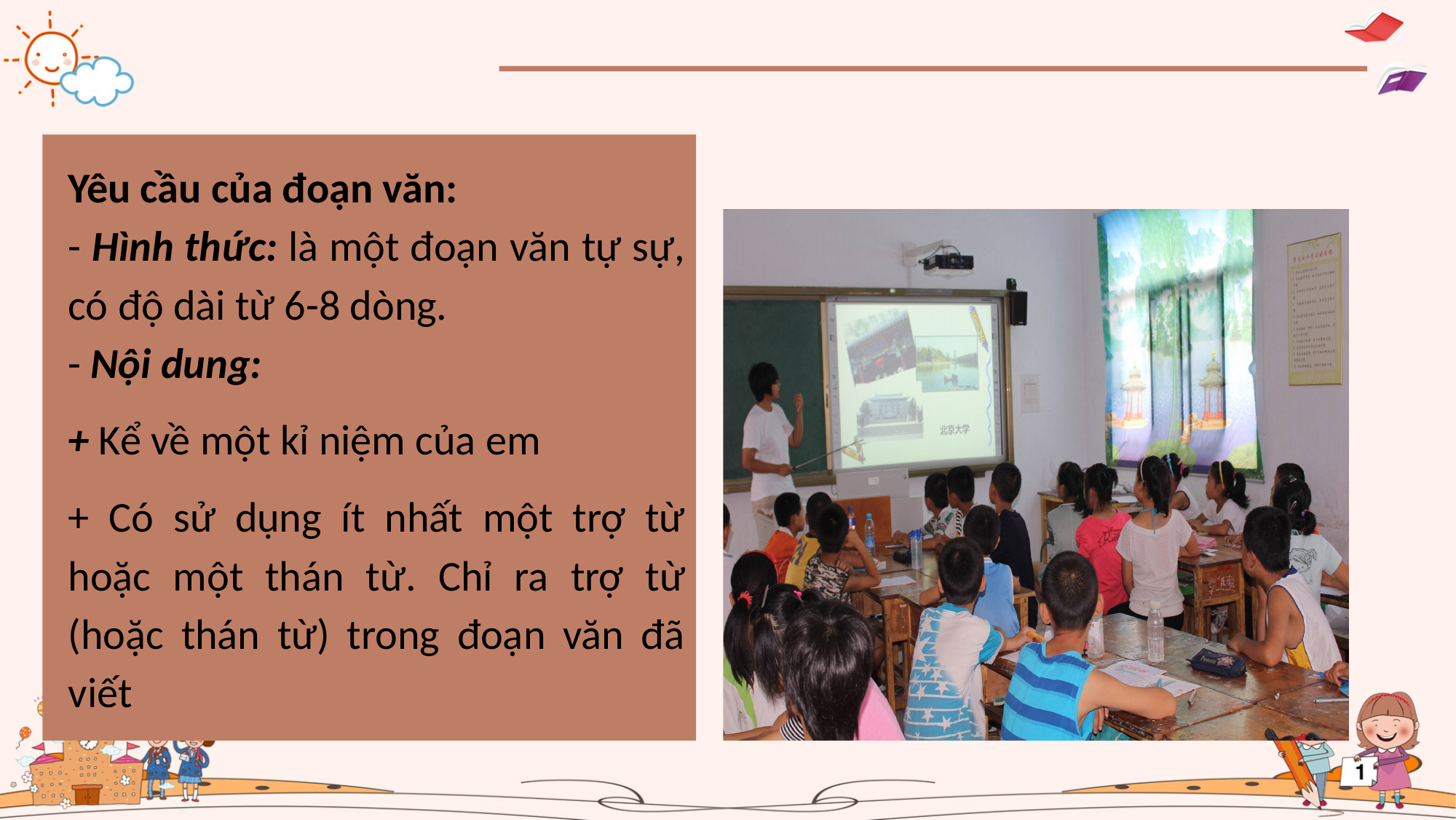

Yêu cầu của đoạn văn:
- Hình thức: là một đoạn văn tự sự, có độ dài từ 6-8 dòng.
- Nội dung:
+ Kể về một kỉ niệm của em
+ Có sử dụng ít nhất một trợ từ hoặc một thán từ. Chỉ ra trợ từ (hoặc thán từ) trong đoạn văn đã viết